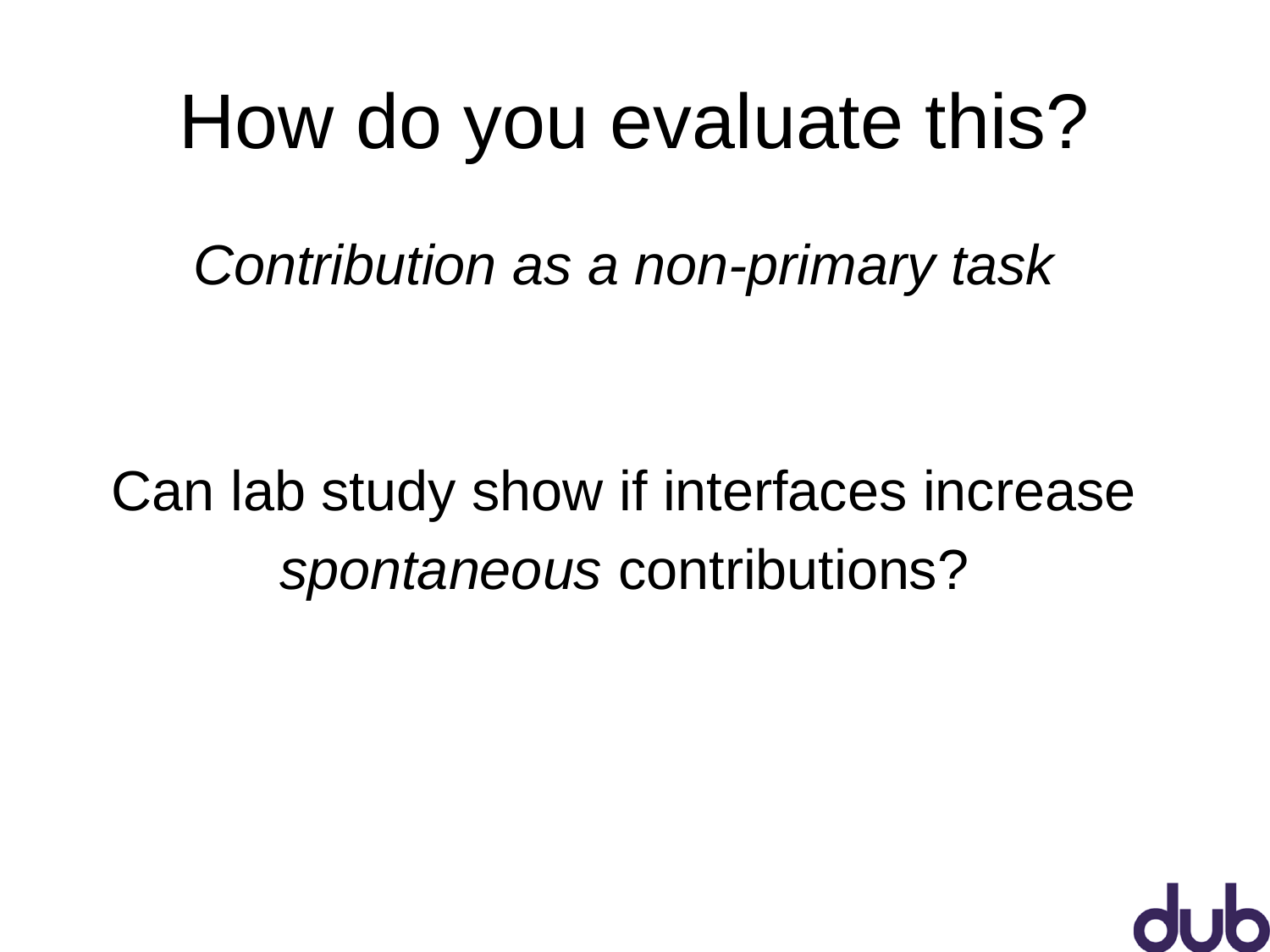

# How do you evaluate this?
Contribution as a non-primary task

Can lab study show if interfaces increase
spontaneous contributions?